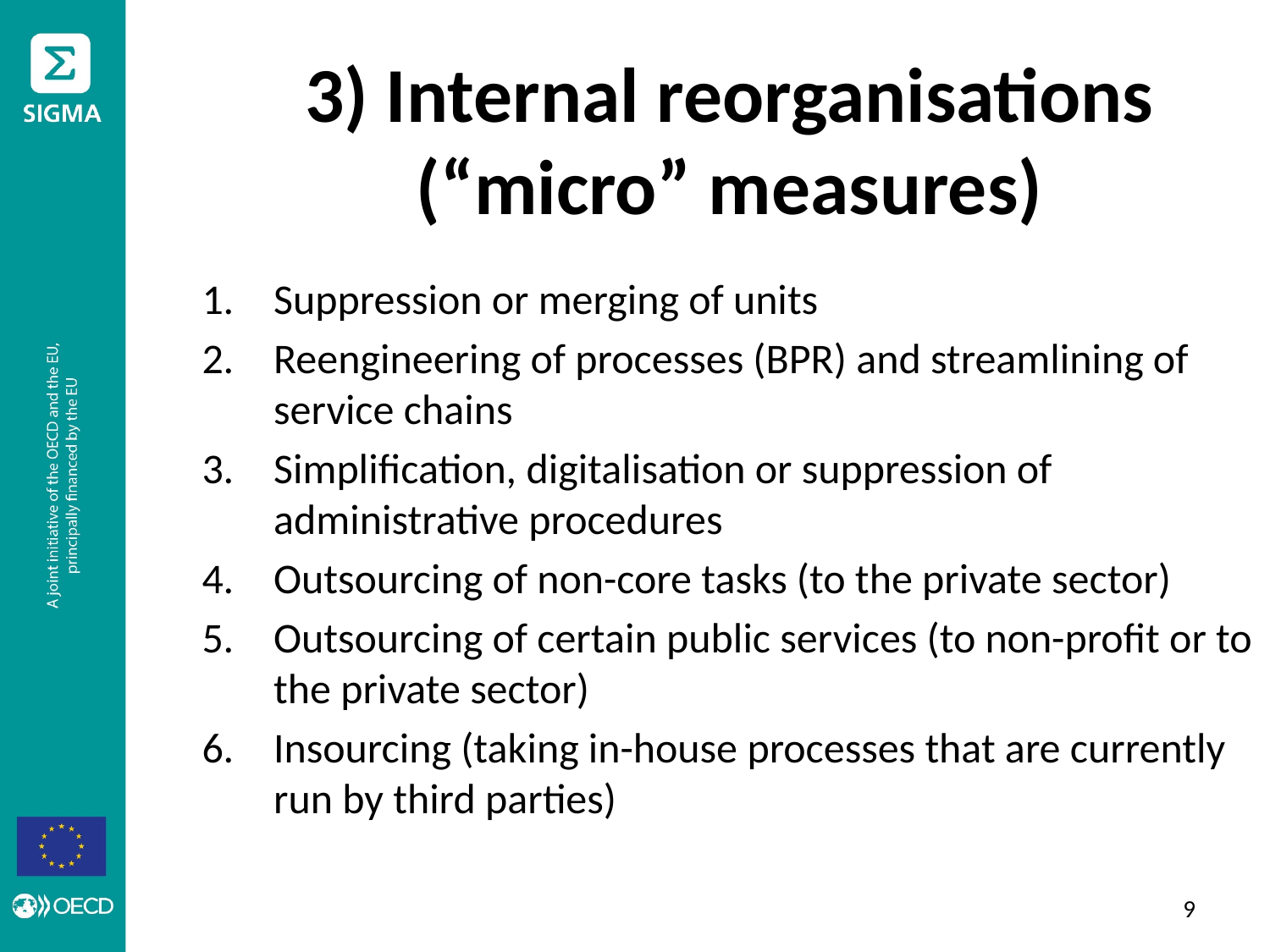

# 3) Internal reorganisations (“micro” measures)
Suppression or merging of units
Reengineering of processes (BPR) and streamlining of service chains
Simplification, digitalisation or suppression of administrative procedures
Outsourcing of non-core tasks (to the private sector)
Outsourcing of certain public services (to non-profit or to the private sector)
Insourcing (taking in-house processes that are currently run by third parties)
9